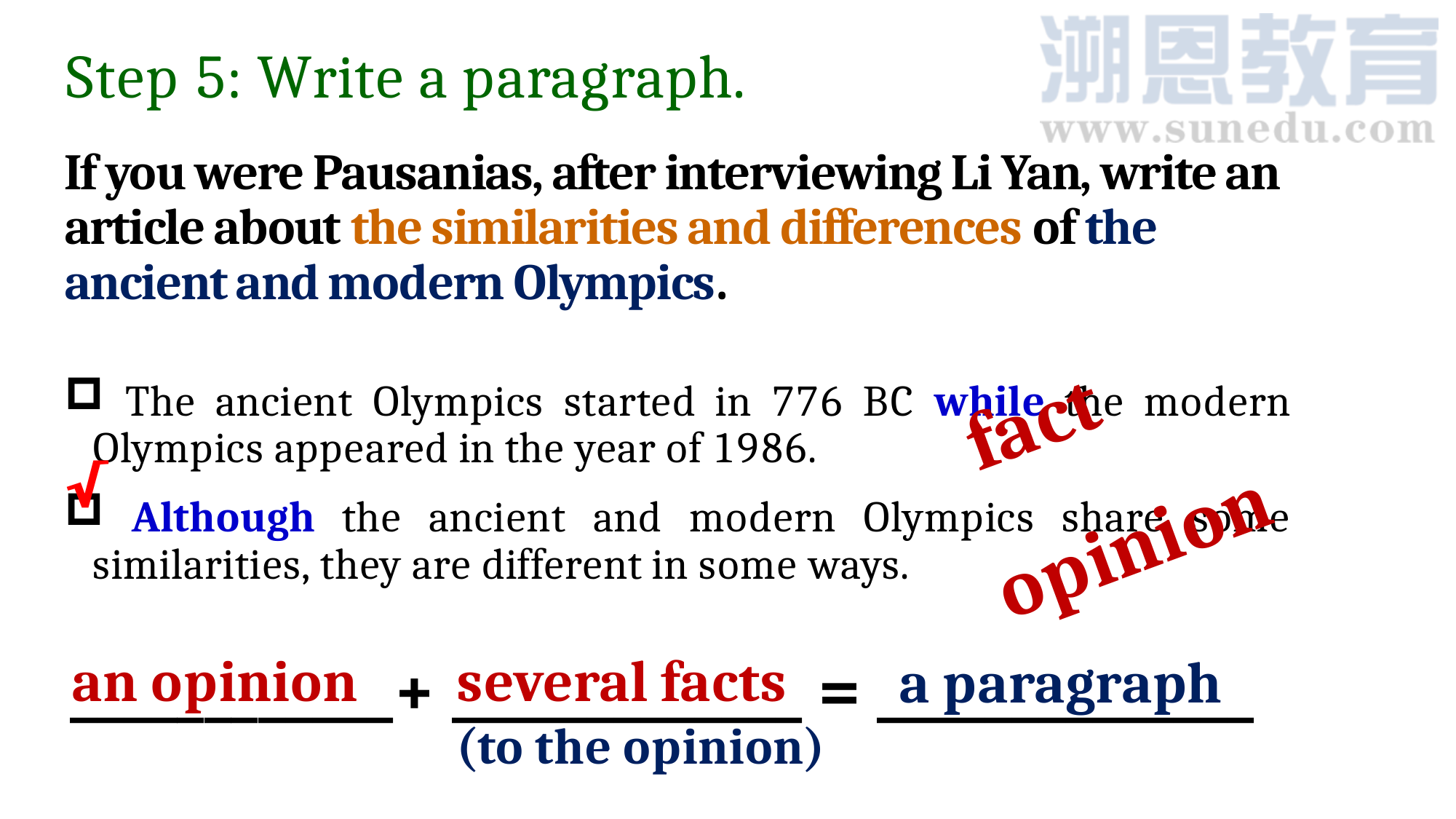

# Step 5: Write a paragraph.
If you were Pausanias, after interviewing Li Yan, write an article about the similarities and differences of the ancient and modern Olympics.

 The ancient Olympics started in 776 BC while the modern Olympics appeared in the year of 1986.
 Although the ancient and modern Olympics share some similarities, they are different in some ways.

fact
√
opinion
____________+ _____________ = ______________
an opinion
several facts (to the opinion)
a paragraph